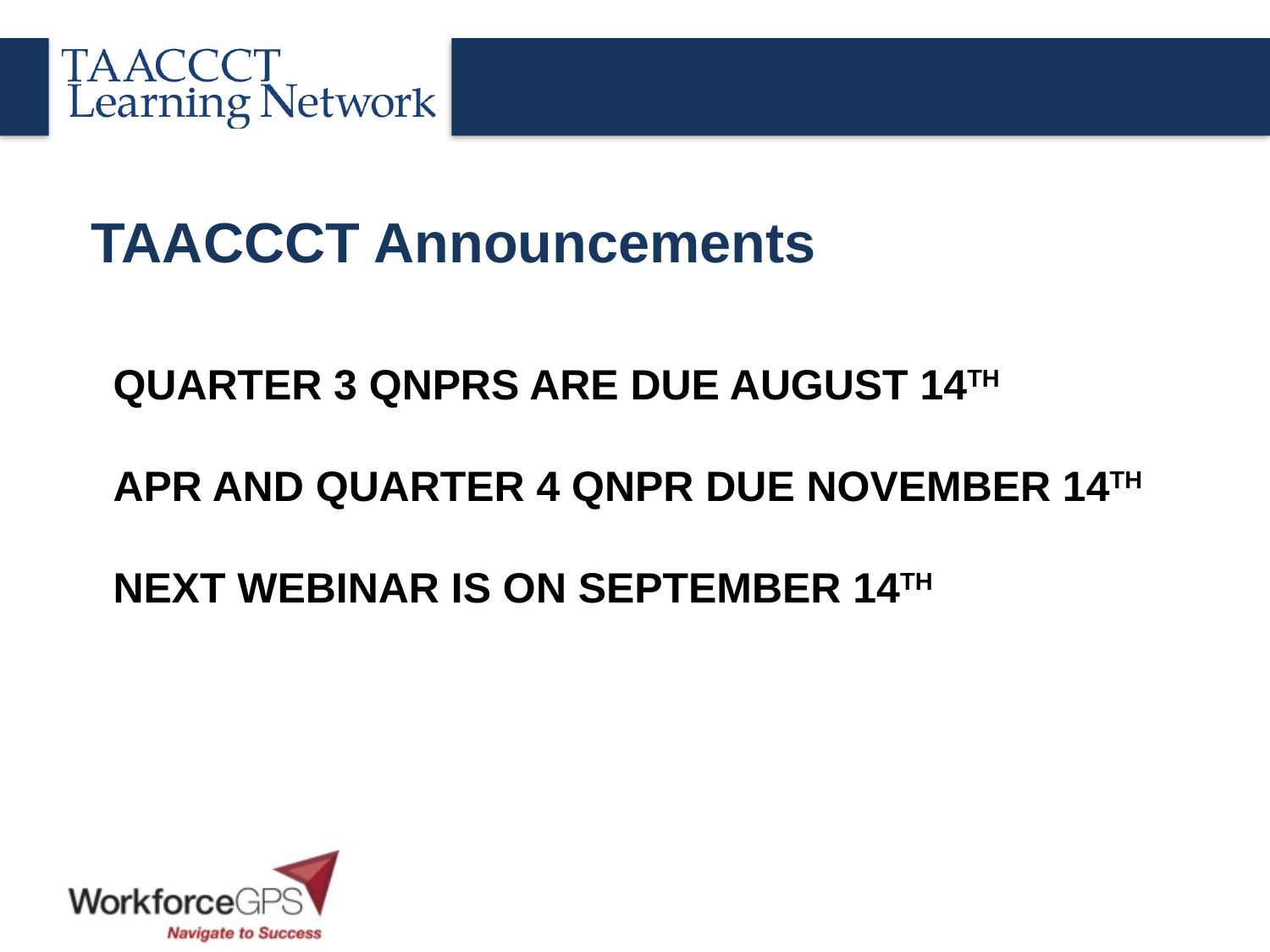

TAACCCT Announcements
# Quarter 3 QNPRs are due august 14th apr and Quarter 4 QNPR due November 14th Next webinar is on September 14th